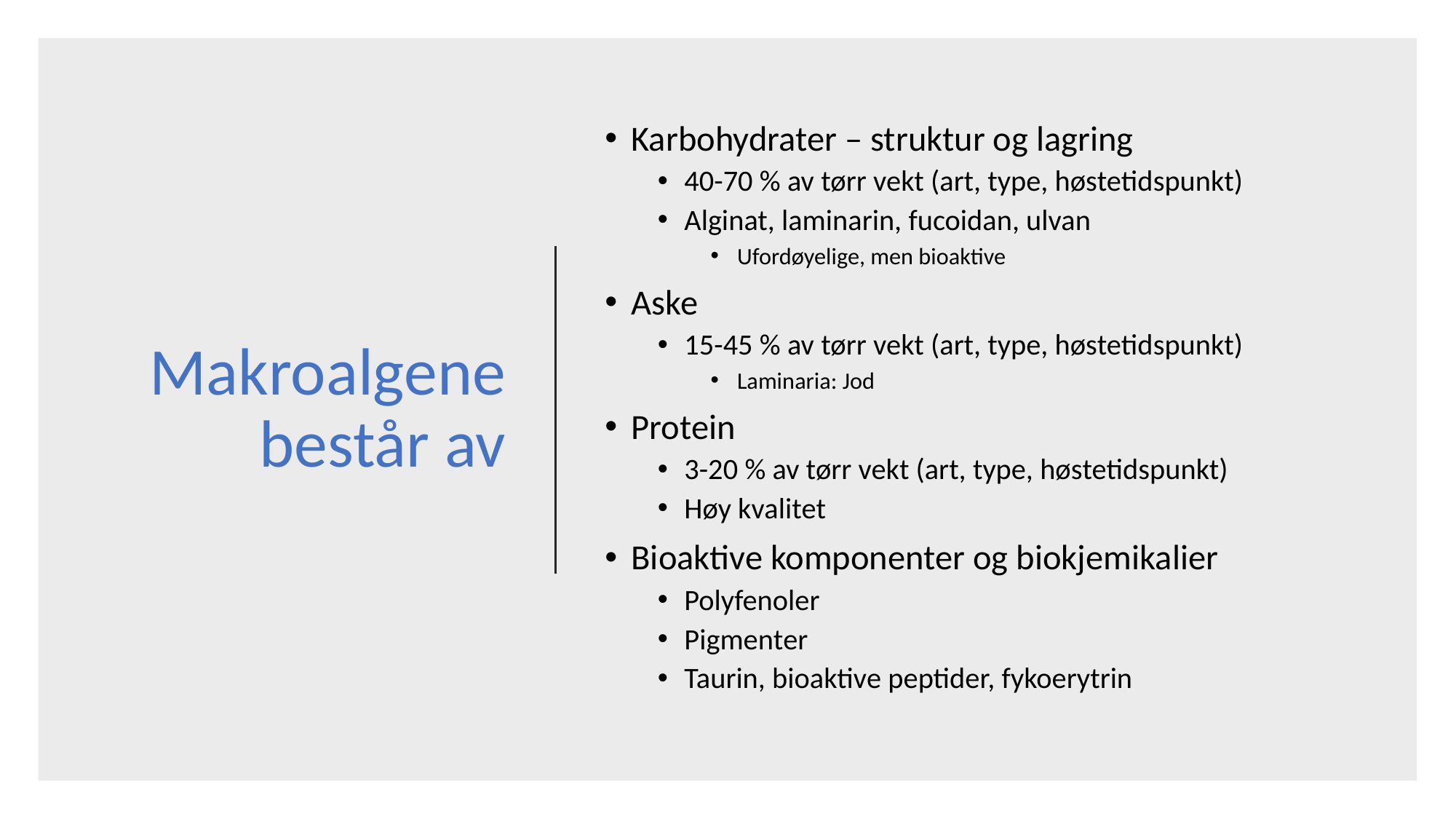

# Makroalgene består av
Karbohydrater – struktur og lagring
40-70 % av tørr vekt (art, type, høstetidspunkt)
Alginat, laminarin, fucoidan, ulvan
Ufordøyelige, men bioaktive
Aske
15-45 % av tørr vekt (art, type, høstetidspunkt)
Laminaria: Jod
Protein
3-20 % av tørr vekt (art, type, høstetidspunkt)
Høy kvalitet
Bioaktive komponenter og biokjemikalier
Polyfenoler
Pigmenter
Taurin, bioaktive peptider, fykoerytrin